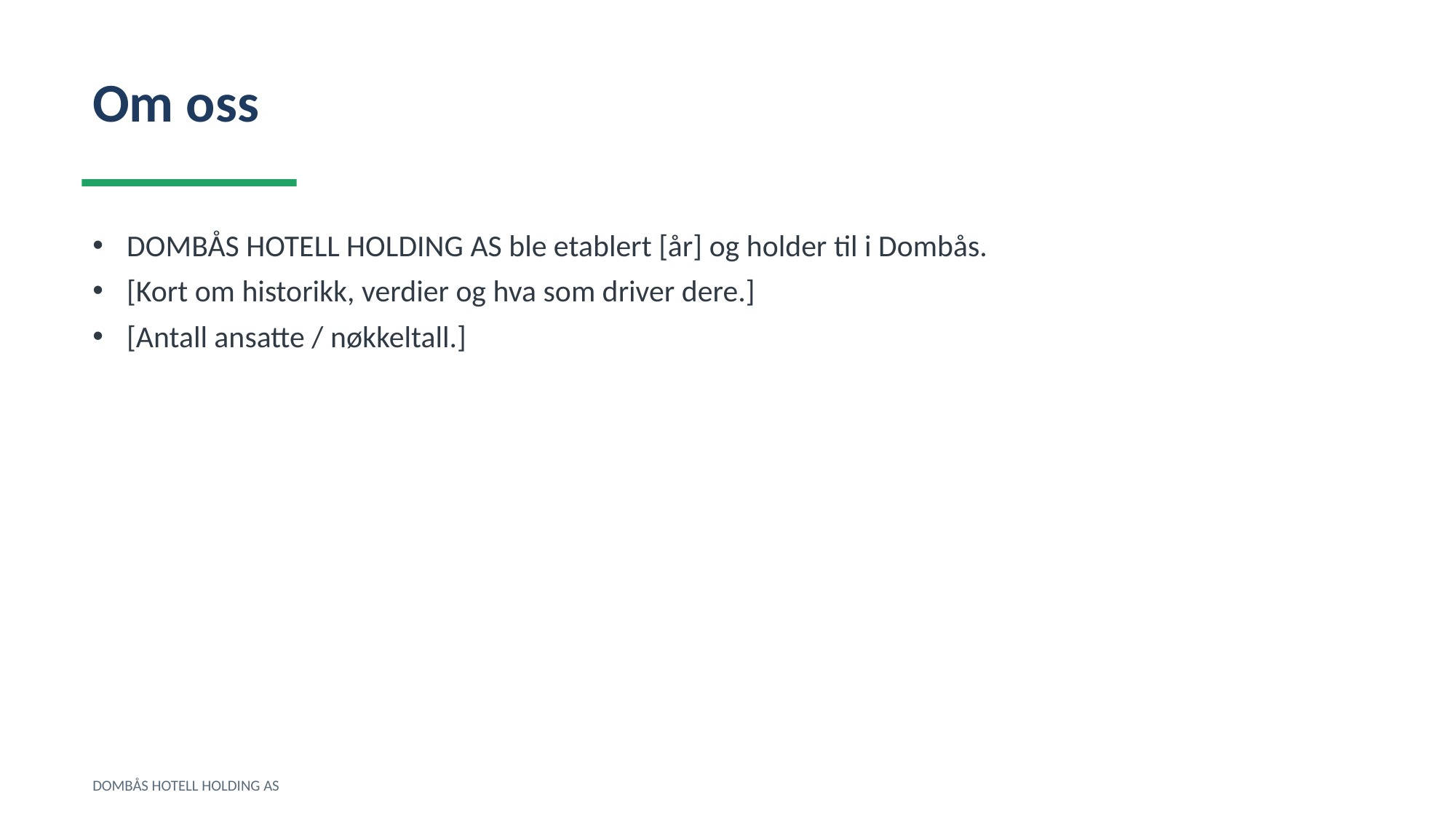

Om oss

DOMBÅS HOTELL HOLDING AS ble etablert [år] og holder til i Dombås.
[Kort om historikk, verdier og hva som driver dere.]
[Antall ansatte / nøkkeltall.]
DOMBÅS HOTELL HOLDING AS